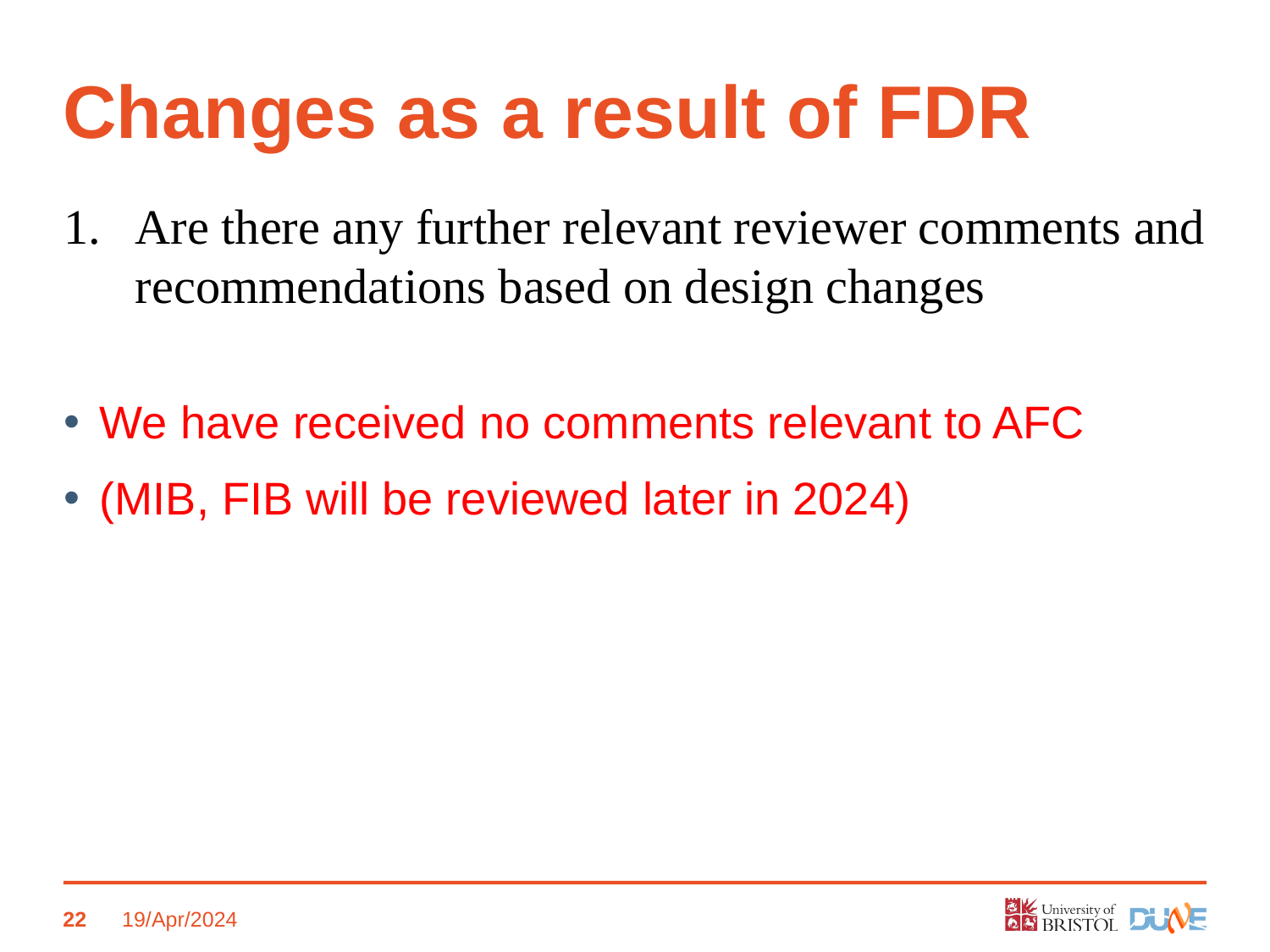

Changes as a result of FDR

Are there any further relevant reviewer comments and recommendations based on design changes

We have received no comments relevant to AFC
(MIB, FIB will be reviewed later in 2024)

22
19/Apr/2024